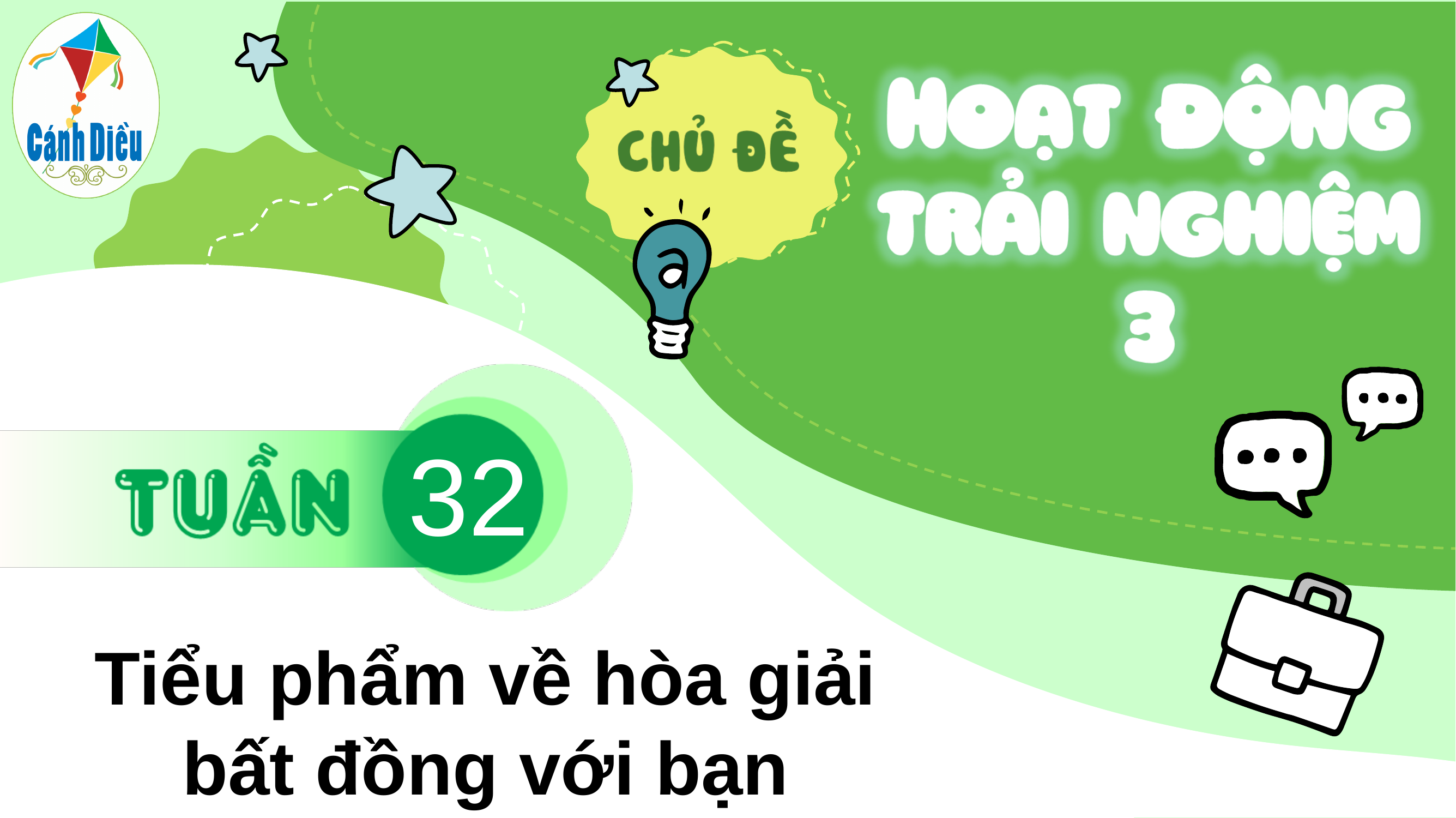

32
Tiểu phẩm về hòa giải bất đồng với bạn